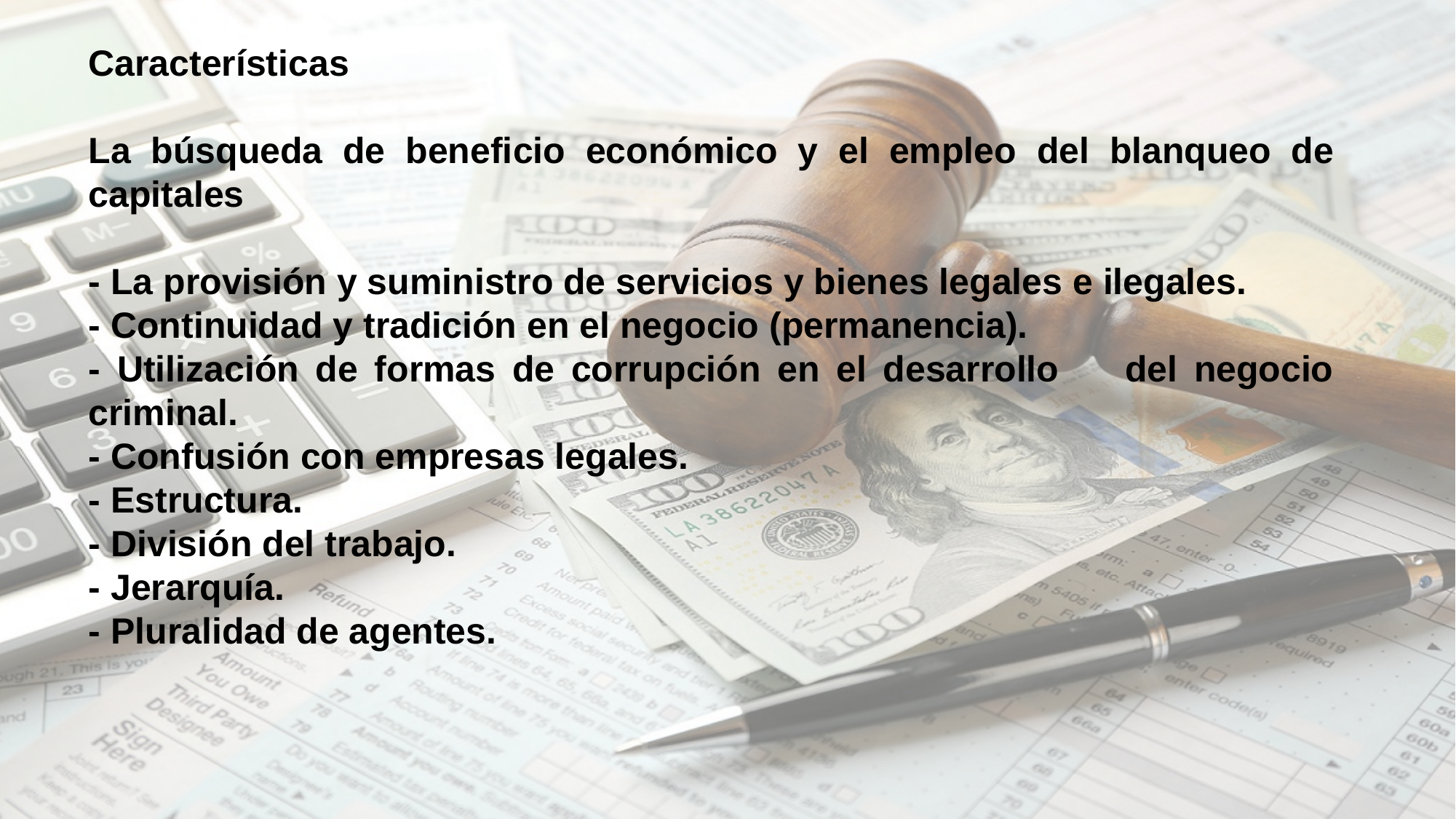

Características

La búsqueda de beneficio económico y el empleo del blanqueo de capitales

- La provisión y suministro de servicios y bienes legales e ilegales.
- Continuidad y tradición en el negocio (permanencia).
- Utilización de formas de corrupción en el desarrollo    del negocio criminal.
- Confusión con empresas legales.
- Estructura.
- División del trabajo.
- Jerarquía.
- Pluralidad de agentes.